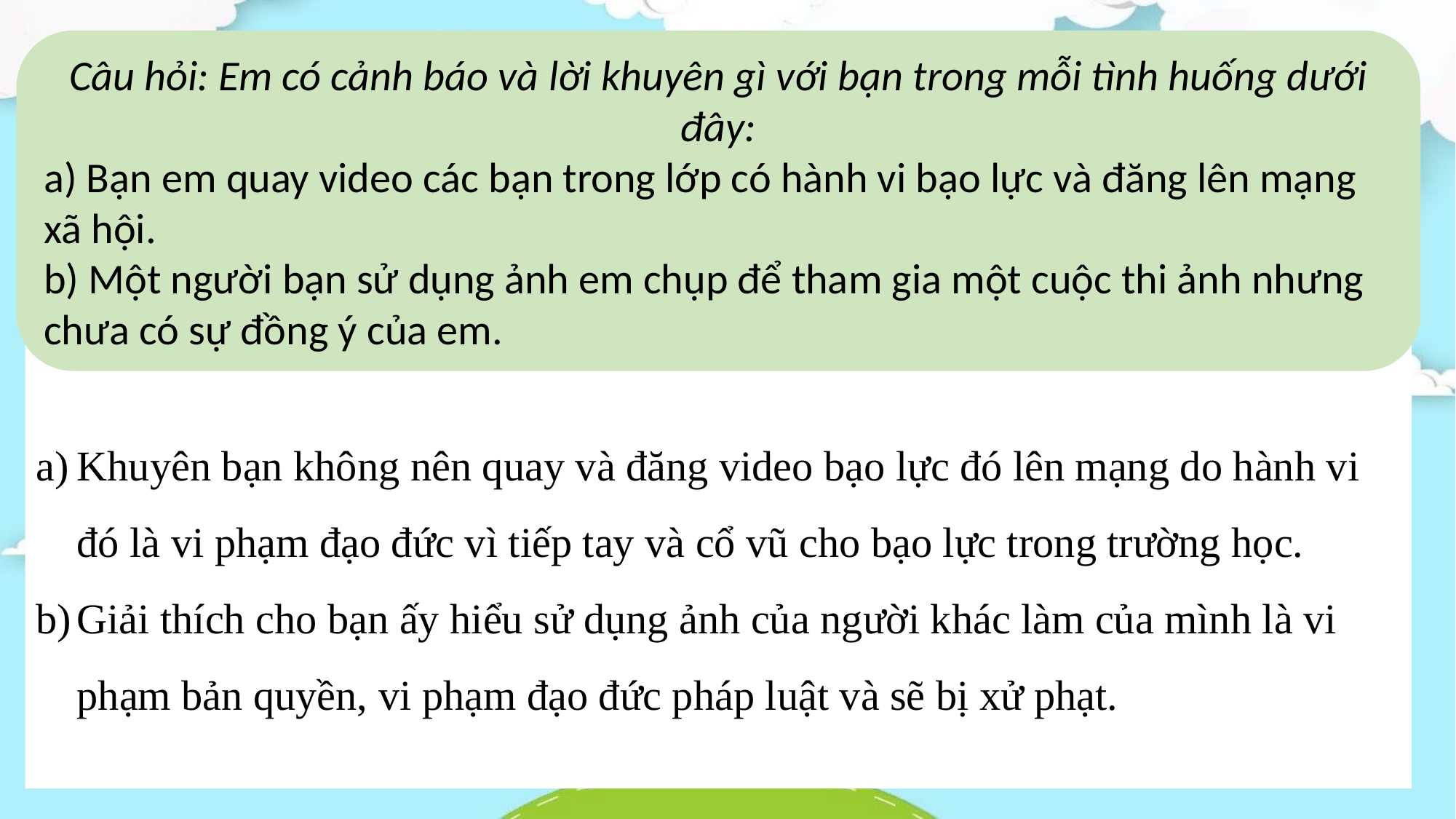

Câu hỏi: Em có cảnh báo và lời khuyên gì với bạn trong mỗi tình huống dưới đây:
a) Bạn em quay video các bạn trong lớp có hành vi bạo lực và đăng lên mạng xã hội.
b) Một người bạn sử dụng ảnh em chụp để tham gia một cuộc thi ảnh nhưng chưa có sự đồng ý của em.
Khuyên bạn không nên quay và đăng video bạo lực đó lên mạng do hành vi đó là vi phạm đạo đức vì tiếp tay và cổ vũ cho bạo lực trong trường học.
Giải thích cho bạn ấy hiểu sử dụng ảnh của người khác làm của mình là vi phạm bản quyền, vi phạm đạo đức pháp luật và sẽ bị xử phạt.